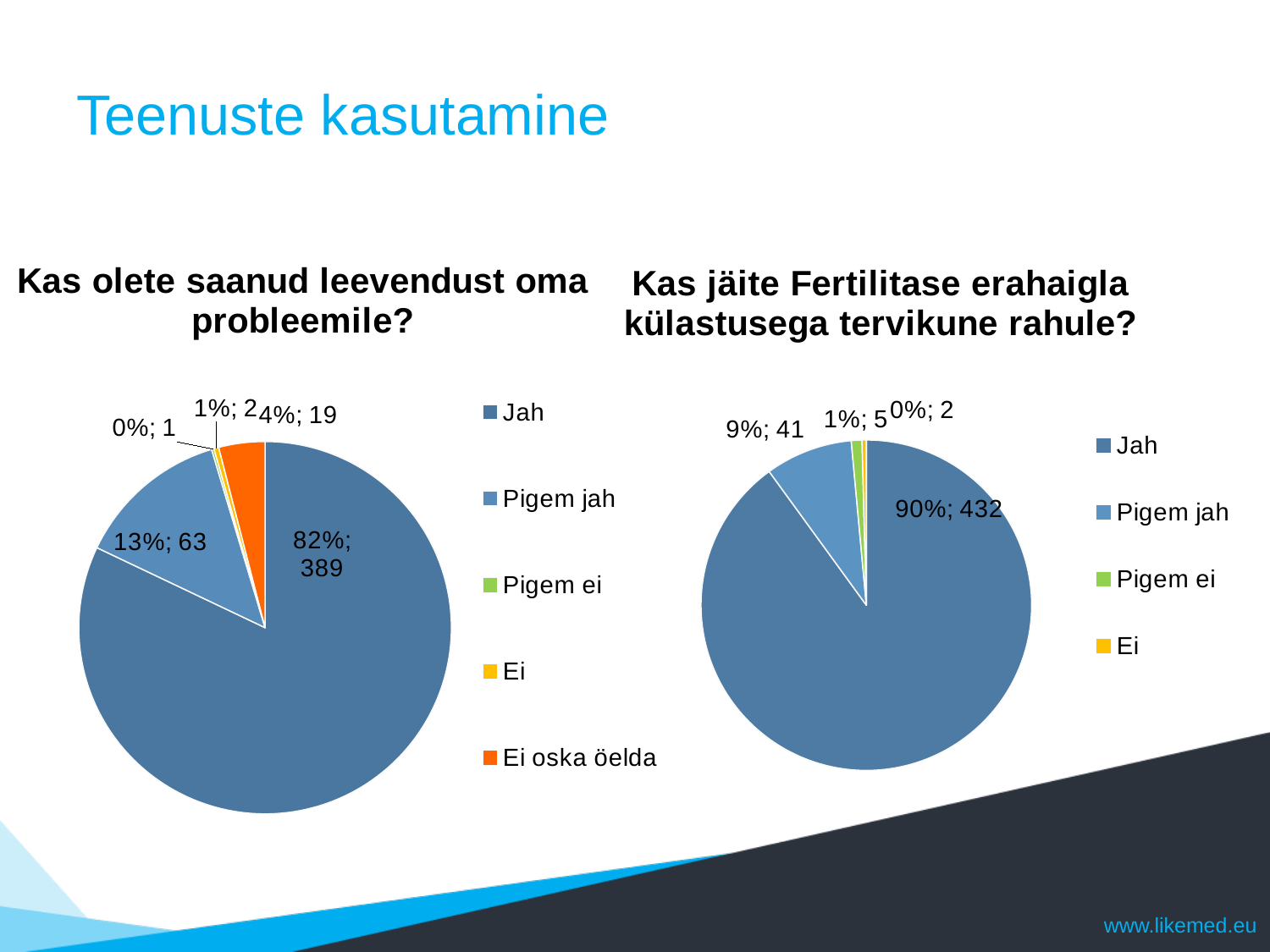

# Teenuste kasutamine

### Chart: Kas jäite Fertilitase erahaigla külastusega tervikune rahule?

| Category | Total |
|---|---|
| Jah | 432.0 |
| Pigem jah | 41.0 |
| Pigem ei | 5.0 |
| Ei | 2.0 |

### Chart: Kas olete saanud leevendust oma probleemile?

| Category | Total |
|---|---|
| Jah | 389.0 |
| Pigem jah | 63.0 |
| Pigem ei | 1.0 |
| Ei | 2.0 |
| Ei oska öelda | 19.0 |
www.likemed.eu